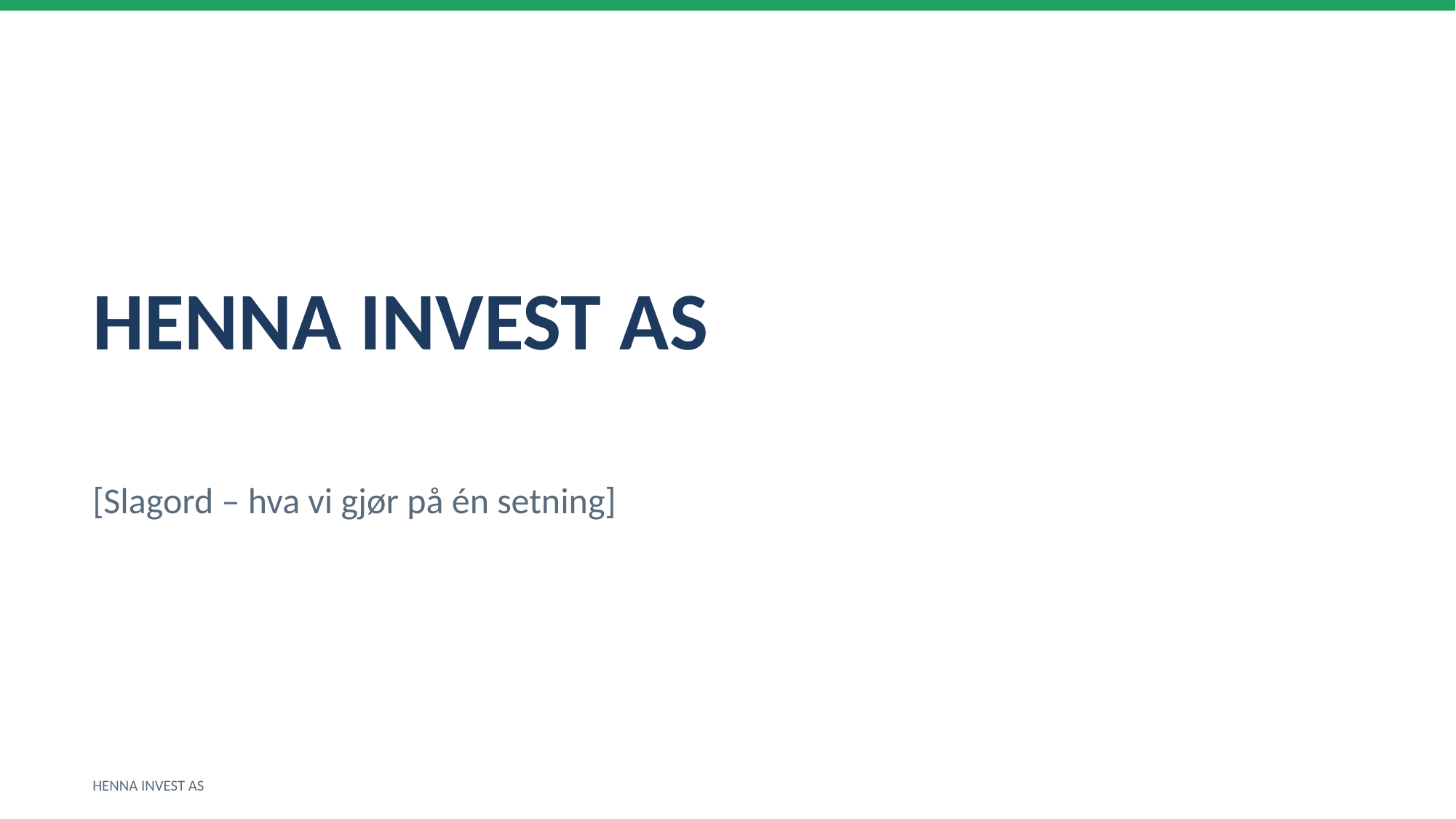

HENNA INVEST AS
[Slagord – hva vi gjør på én setning]
HENNA INVEST AS